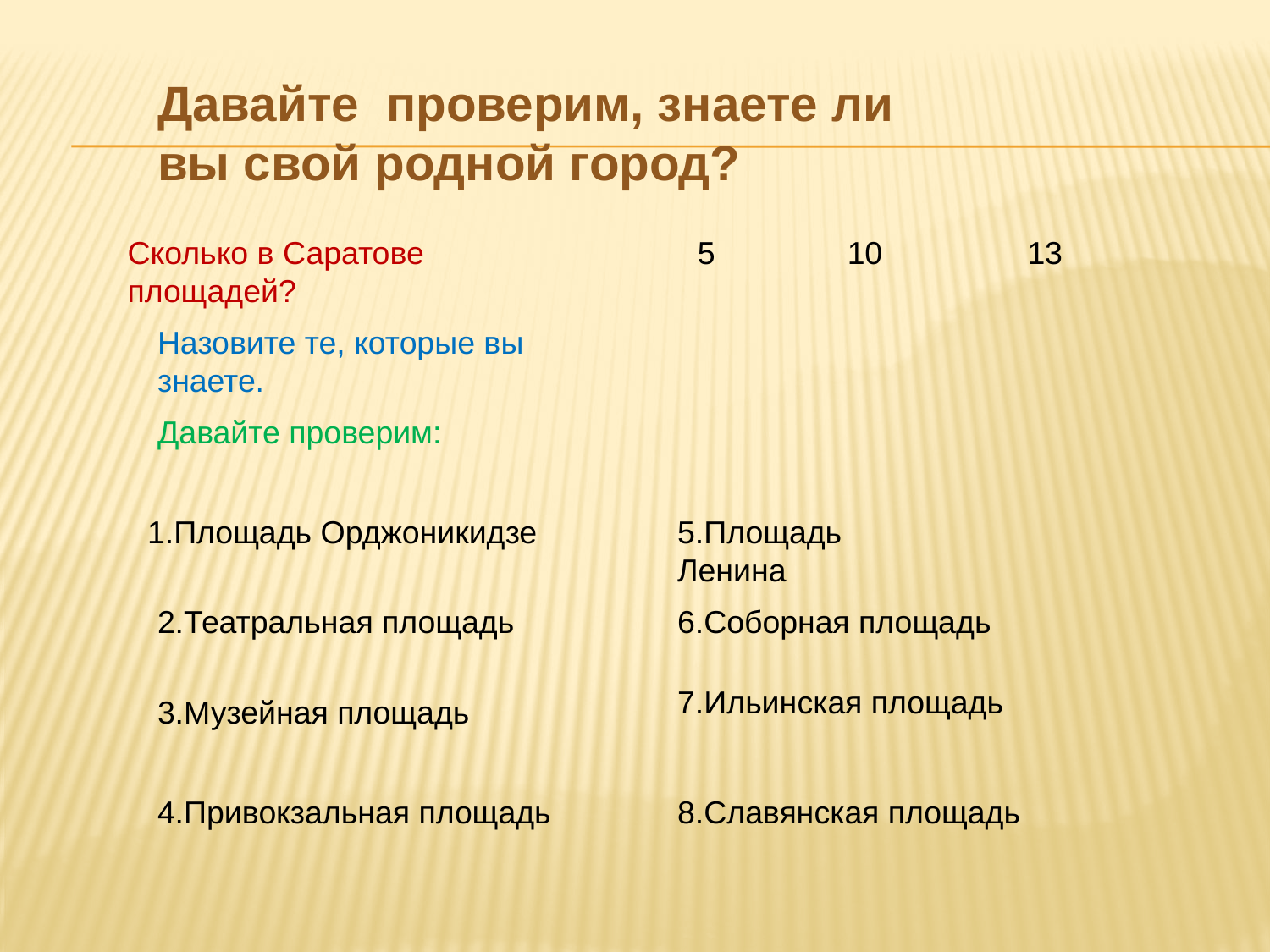

Давайте  проверим, знаете ли вы свой родной город?
Сколько в Саратове площадей?
5
10
13
Назовите те, которые вы знаете.
Давайте проверим:
1.Площадь Орджоникидзе
5.Площадь Ленина
2.Театральная площадь
6.Соборная площадь
7.Ильинская площадь
3.Музейная площадь
4.Привокзальная площадь
8.Славянская площадь